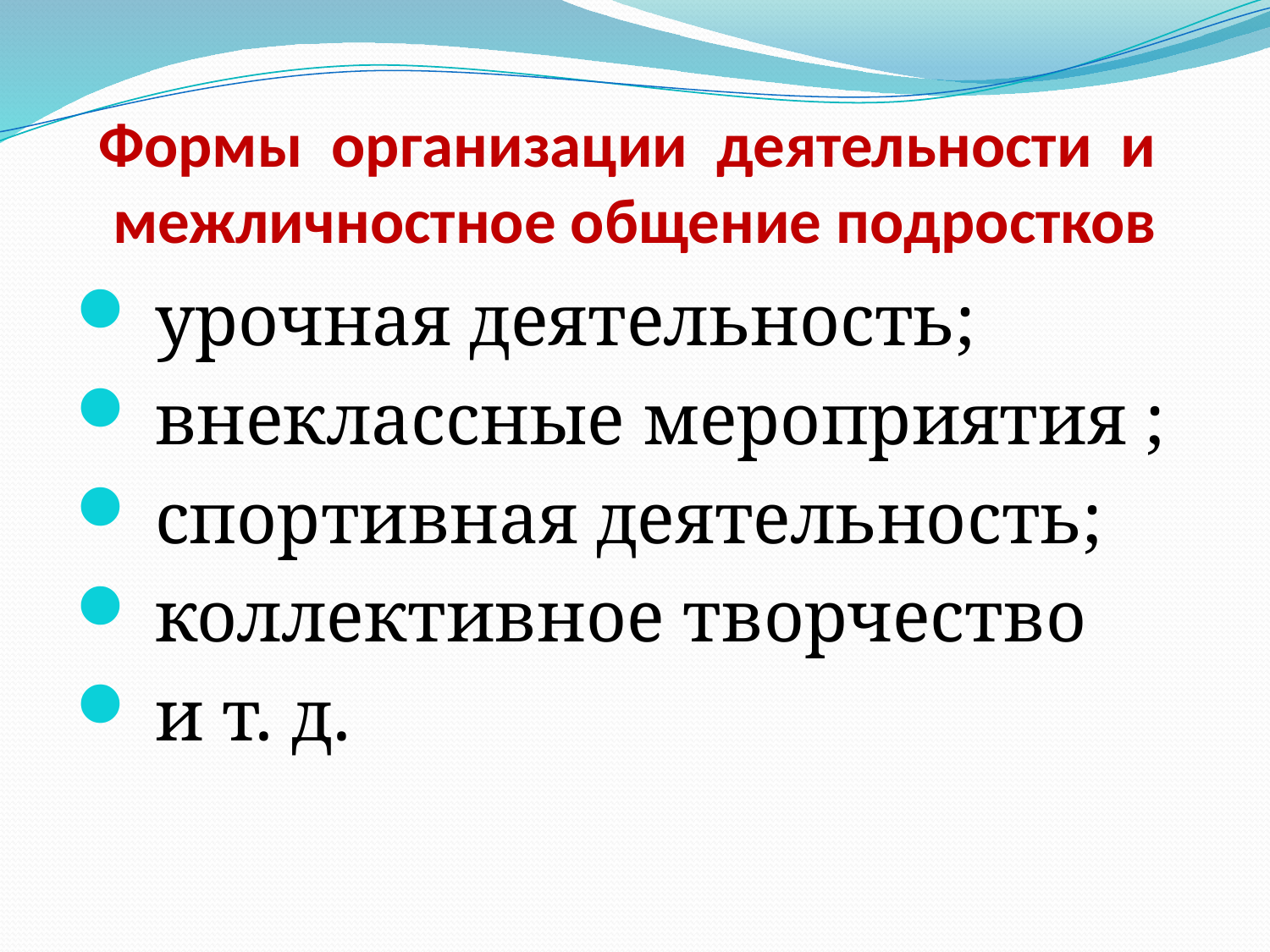

# Формы  организации  деятельности  и  межличностное общение подростков
 урочная деятельность;
 внеклассные мероприятия ;
 спортивная деятельность;
 коллективное творчество
 и т. д.